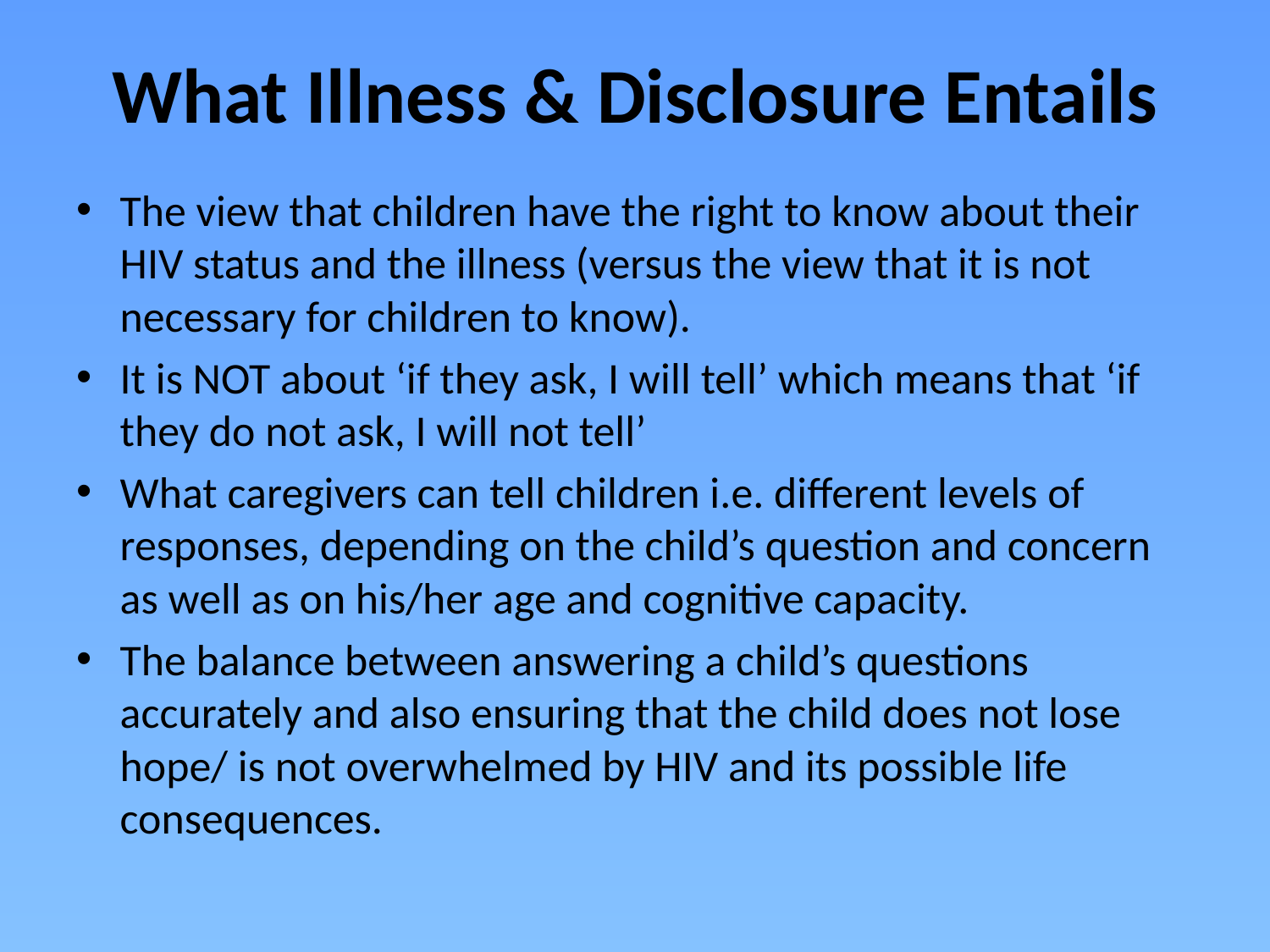

# What Illness & Disclosure Entails
The view that children have the right to know about their HIV status and the illness (versus the view that it is not necessary for children to know).
It is NOT about ‘if they ask, I will tell’ which means that ‘if they do not ask, I will not tell’
What caregivers can tell children i.e. different levels of responses, depending on the child’s question and concern as well as on his/her age and cognitive capacity.
The balance between answering a child’s questions accurately and also ensuring that the child does not lose hope/ is not overwhelmed by HIV and its possible life consequences.